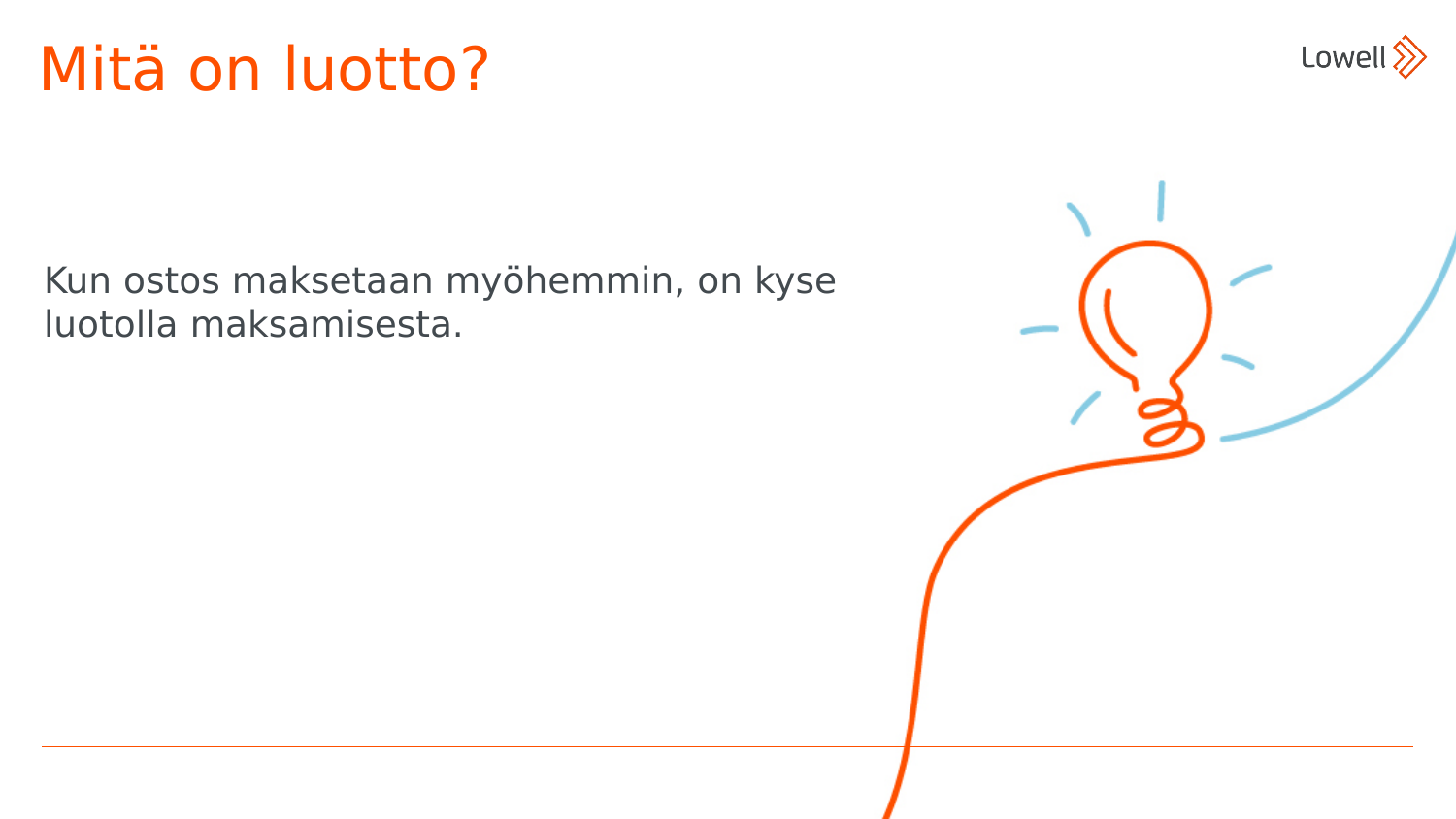

Mitä on luotto?

Kun ostos maksetaan myöhemmin, on kyse luotolla maksamisesta.